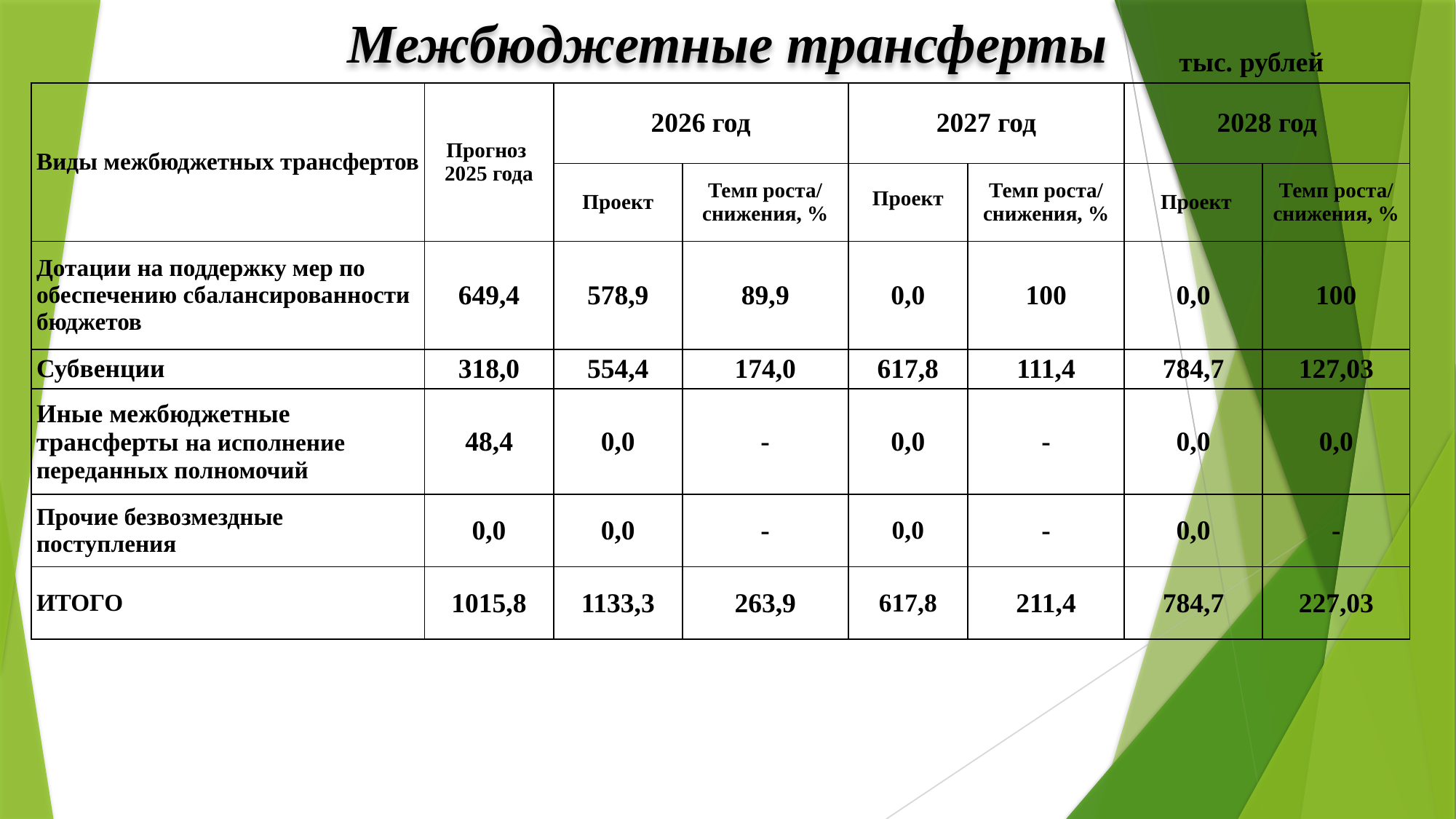

Межбюджетные трансферты
тыс. рублей
| Виды межбюджетных трансфертов | Прогноз 2025 года | 2026 год |  | 2027 год |  | 2028 год |  |
| --- | --- | --- | --- | --- | --- | --- | --- |
|  |  | Проект | Темп роста/ снижения, % | Проект | Темп роста/ снижения, % | Проект | Темп роста/ снижения, % |
| Дотации на поддержку мер по обеспечению сбалансированности бюджетов | 649,4 | 578,9 | 89,9 | 0,0 | 100 | 0,0 | 100 |
| Субвенции | 318,0 | 554,4 | 174,0 | 617,8 | 111,4 | 784,7 | 127,03 |
| Иные межбюджетные трансферты на исполнение переданных полномочий | 48,4 | 0,0 | - | 0,0 | - | 0,0 | 0,0 |
| Прочие безвозмездные поступления | 0,0 | 0,0 | - | 0,0 | - | 0,0 | - |
| ИТОГО | 1015,8 | 1133,3 | 263,9 | 617,8 | 211,4 | 784,7 | 227,03 |